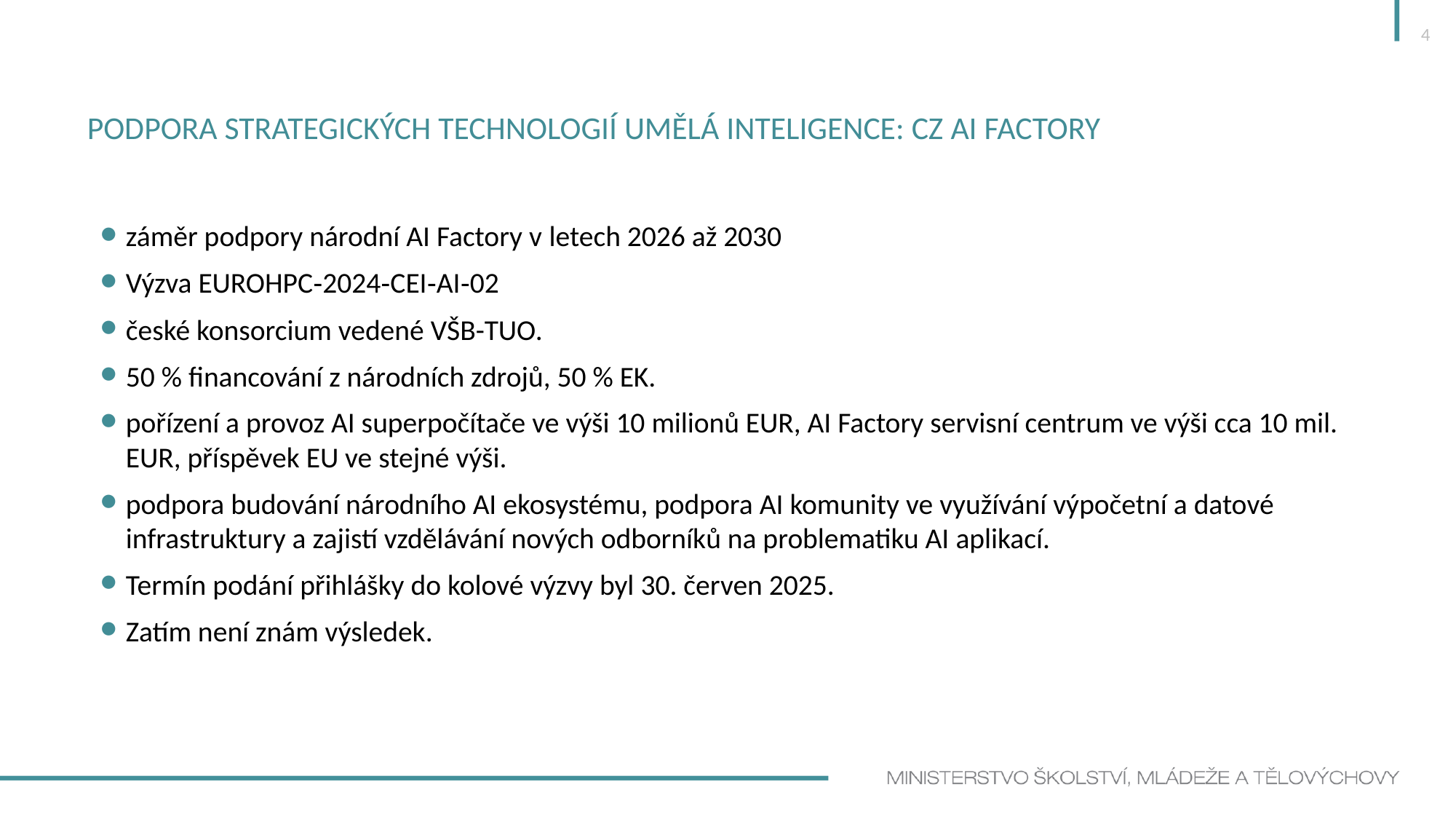

4
# Podpora strategických technologií Umělá inteligence: CZ AI Factory
záměr podpory národní AI Factory v letech 2026 až 2030
Výzva EUROHPC‑2024‑CEI‑AI‑02
české konsorcium vedené VŠB-TUO.
50 % financování z národních zdrojů, 50 % EK.
pořízení a provoz AI superpočítače ve výši 10 milionů EUR, AI Factory servisní centrum ve výši cca 10 mil. EUR, příspěvek EU ve stejné výši.
podpora budování národního AI ekosystému, podpora AI komunity ve využívání výpočetní a datové infrastruktury a zajistí vzdělávání nových odborníků na problematiku AI aplikací.
Termín podání přihlášky do kolové výzvy byl 30. červen 2025.
Zatím není znám výsledek.